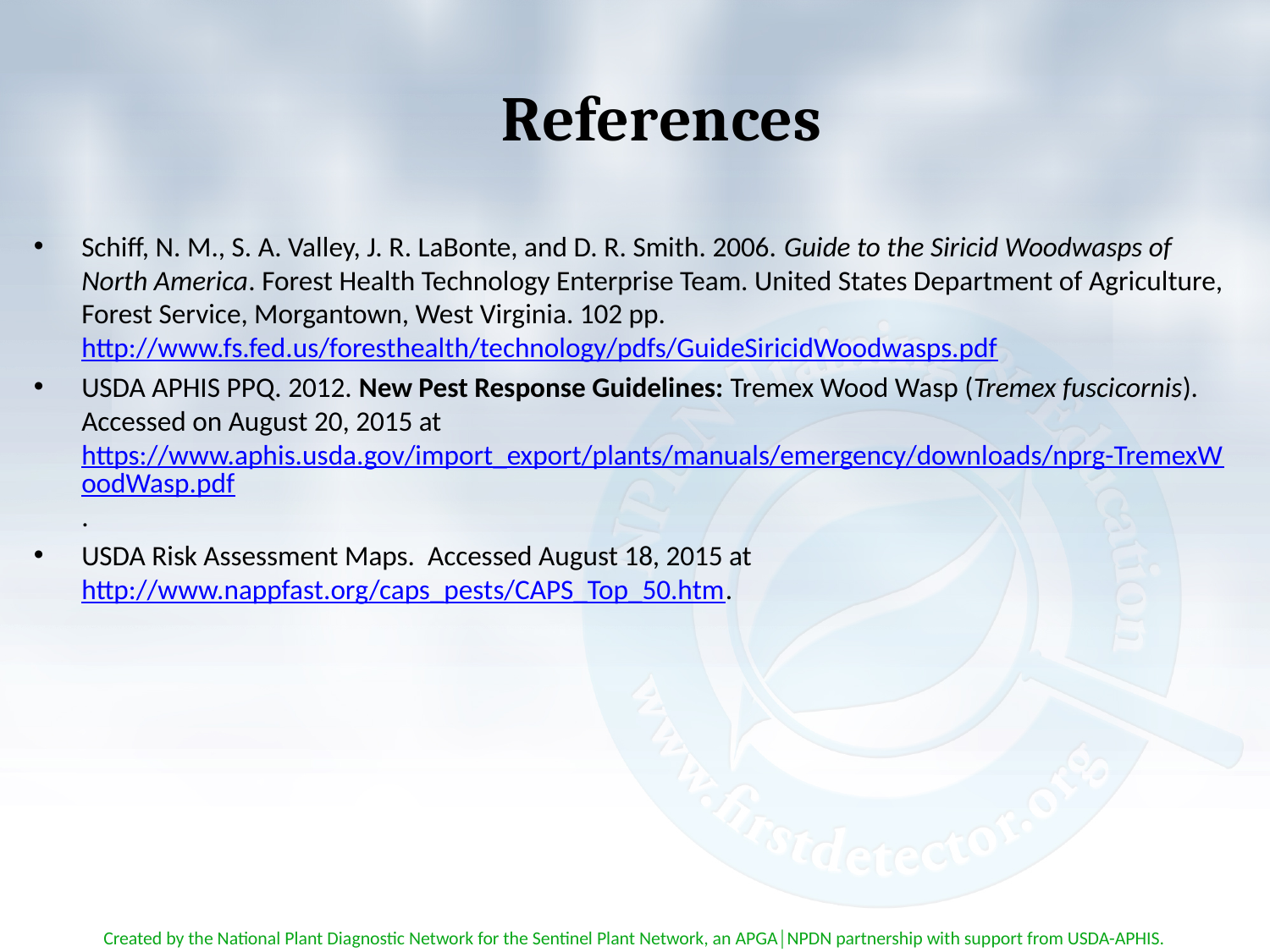

# References
Schiff, N. M., S. A. Valley, J. R. LaBonte, and D. R. Smith. 2006. Guide to the Siricid Woodwasps of North America. Forest Health Technology Enterprise Team. United States Department of Agriculture, Forest Service, Morgantown, West Virginia. 102 pp. http://www.fs.fed.us/foresthealth/technology/pdfs/GuideSiricidWoodwasps.pdf
USDA APHIS PPQ. 2012. New Pest Response Guidelines: Tremex Wood Wasp (Tremex fuscicornis). Accessed on August 20, 2015 at https://www.aphis.usda.gov/import_export/plants/manuals/emergency/downloads/nprg-TremexWoodWasp.pdf.
USDA Risk Assessment Maps.  Accessed August 18, 2015 at http://www.nappfast.org/caps_pests/CAPS_Top_50.htm.